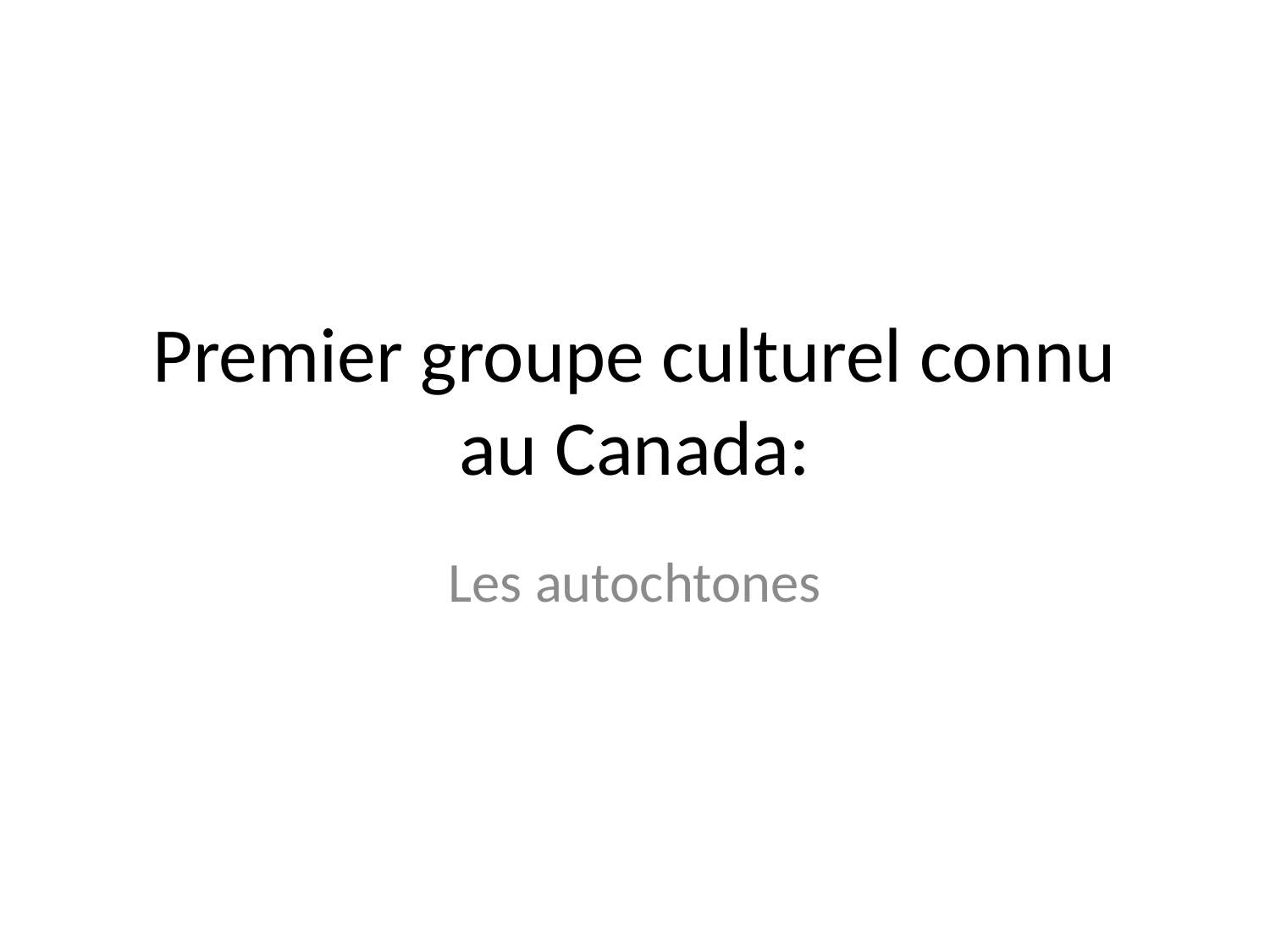

# Premier groupe culturel connu au Canada:
Les autochtones